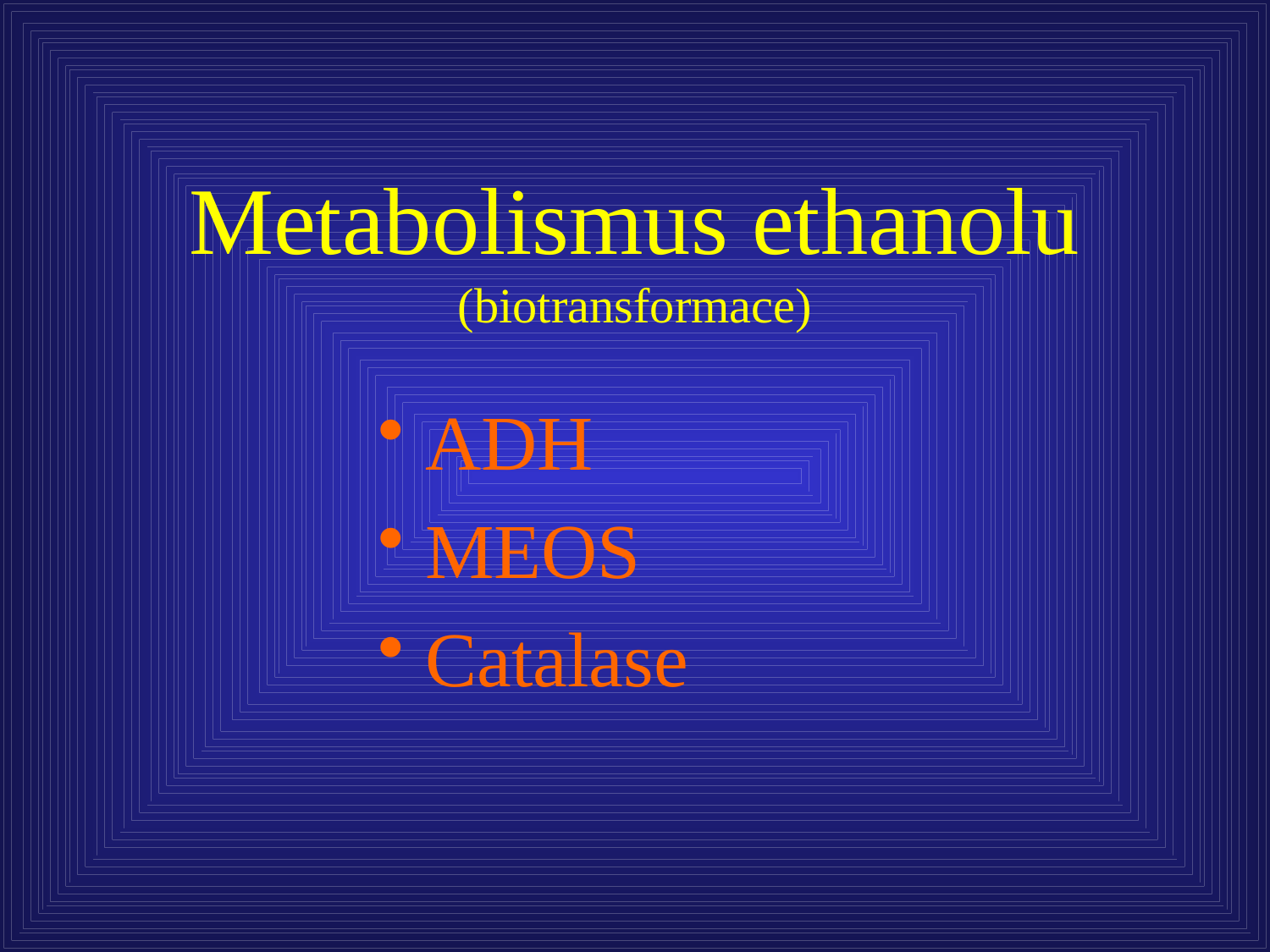

# Metabolismus ethanolu (biotransformace)
ADH
MEOS
Catalase